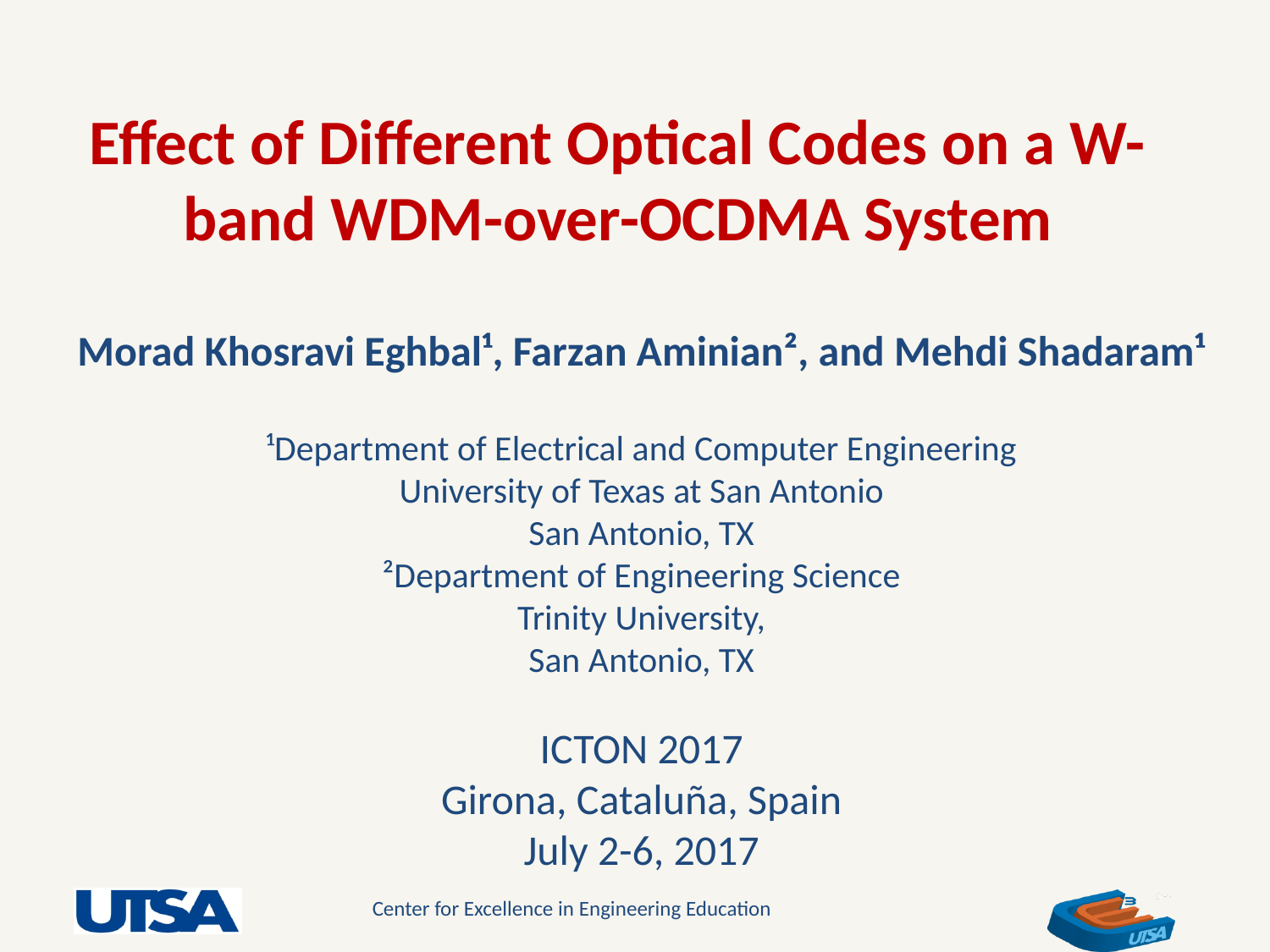

Effect of Different Optical Codes on a W-band WDM-over-OCDMA System
Morad Khosravi Eghbal¹, Farzan Aminian², and Mehdi Shadaram¹

¹Department of Electrical and Computer Engineering
University of Texas at San Antonio
San Antonio, TX
²Department of Engineering Science
Trinity University,
San Antonio, TX

ICTON 2017
Girona, Cataluña, Spain
July 2-6, 2017